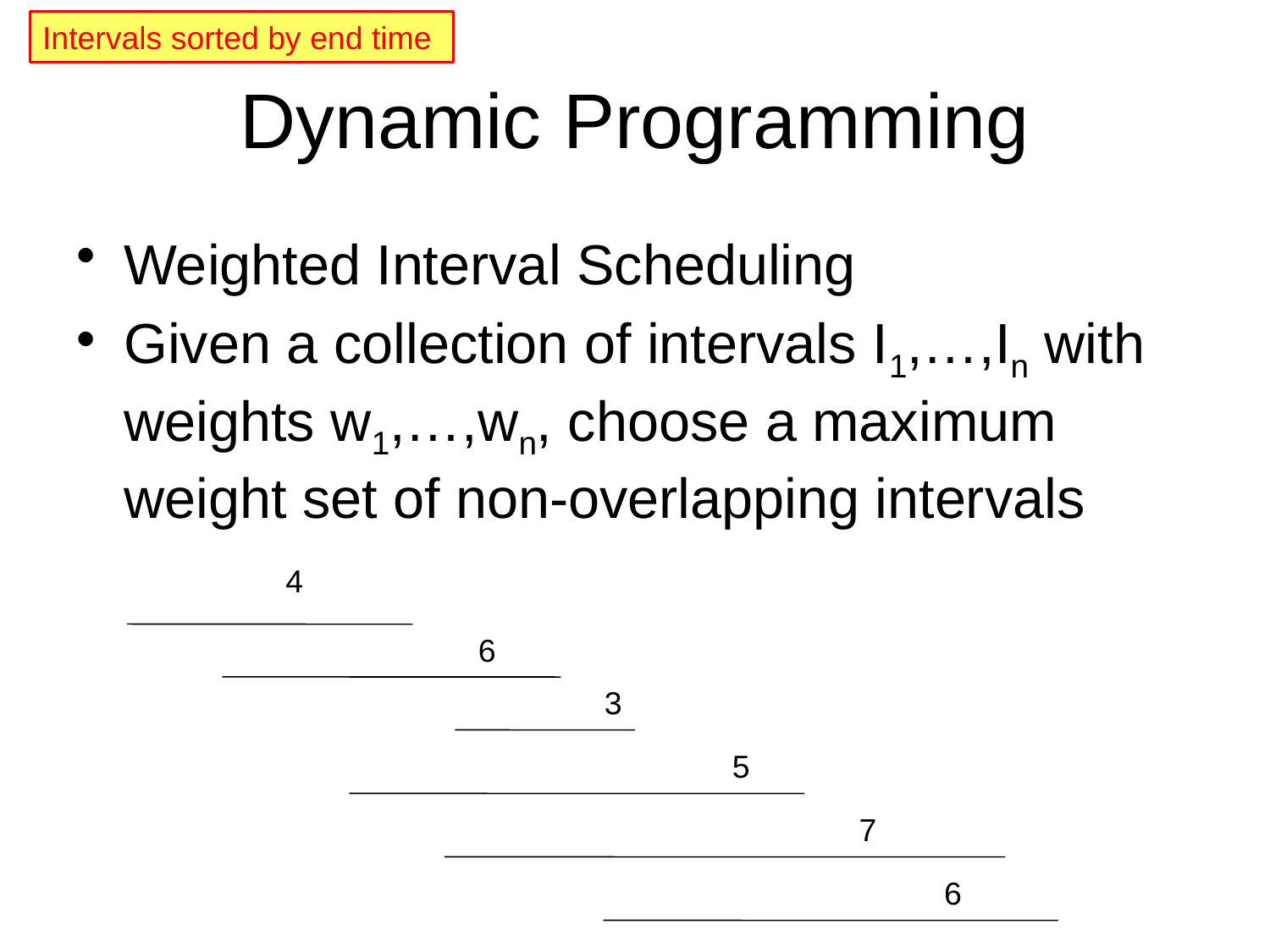

Intervals sorted by end time
# Dynamic Programming
Weighted Interval Scheduling
Given a collection of intervals I1,…,In with weights w1,…,wn, choose a maximum weight set of non-overlapping intervals
Sorted by finish times
4

6

3

5

7

6